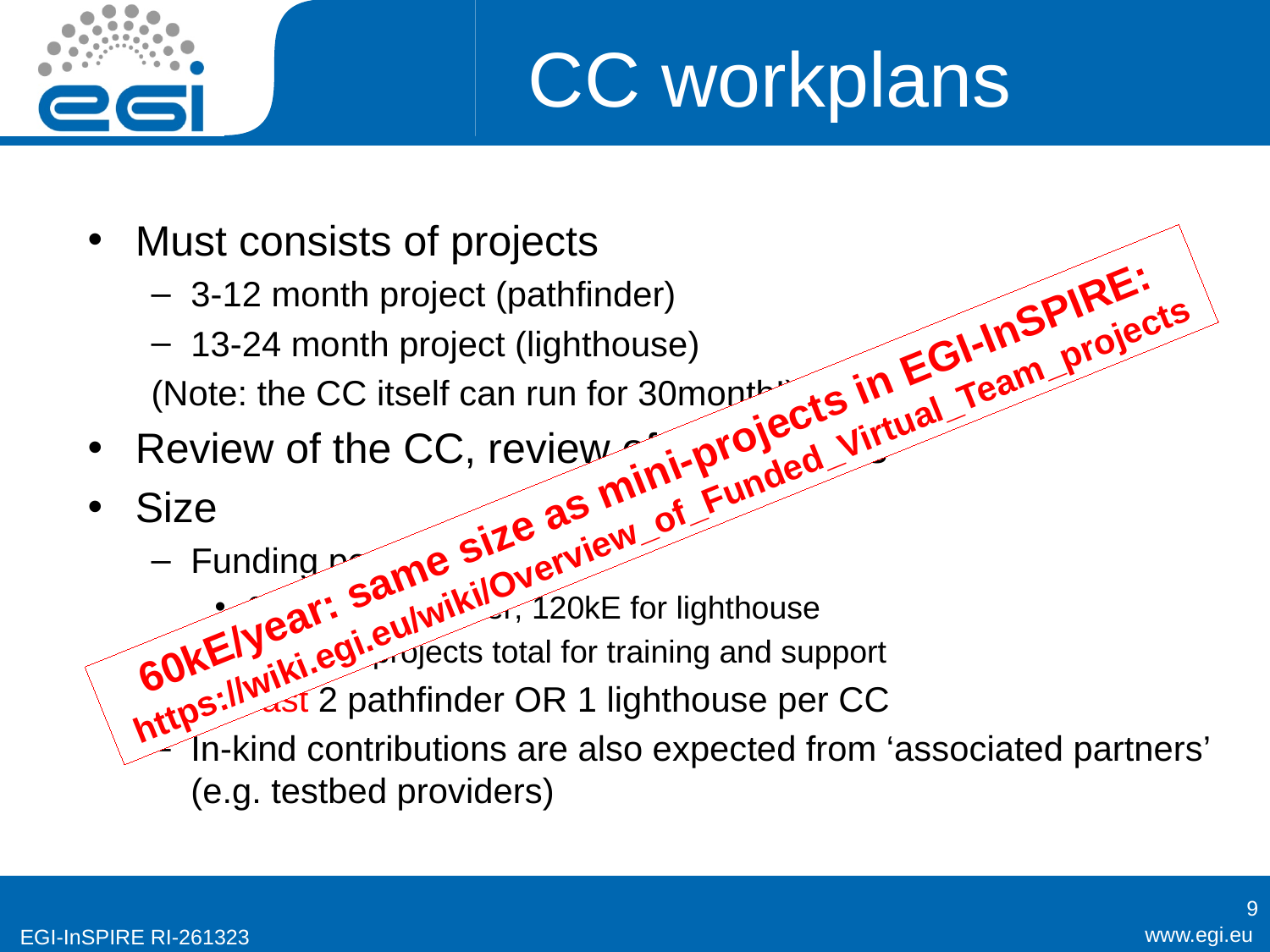

# CC workplans
Must consists of projects
3-12 month project (pathfinder)
13-24 month project (lighthouse)
(Note: the CC itself can run for 30month!)
Review of the CC, review of the projects
Size
Funding per project:
60kE for pathfinder; 120kE for lighthouse
+20% of projects total for training and support
At least 2 pathfinder OR 1 lighthouse per CC
In-kind contributions are also expected from ‘associated partners’
(e.g. testbed providers)
60kE/year: same size as mini-projects in EGI-InSPIRE:
https://wiki.egi.eu/wiki/Overview_of_Funded_Virtual_Team_projects
9